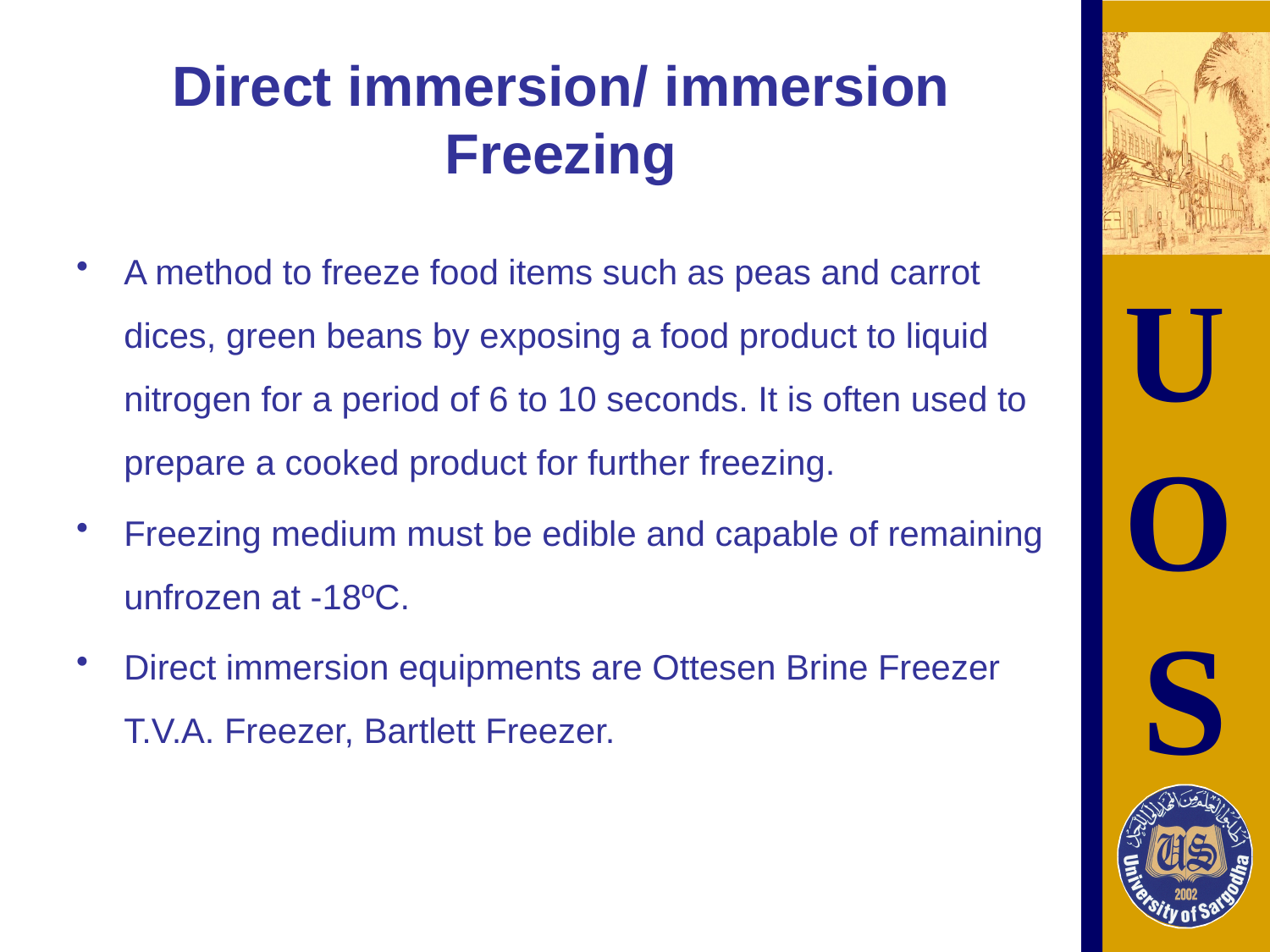

# Direct immersion/ immersion Freezing
A method to freeze food items such as peas and carrot dices, green beans by exposing a food product to liquid nitrogen for a period of 6 to 10 seconds. It is often used to prepare a cooked product for further freezing.
Freezing medium must be edible and capable of remaining unfrozen at -18ºC.
Direct immersion equipments are Ottesen Brine Freezer T.V.A. Freezer, Bartlett Freezer.